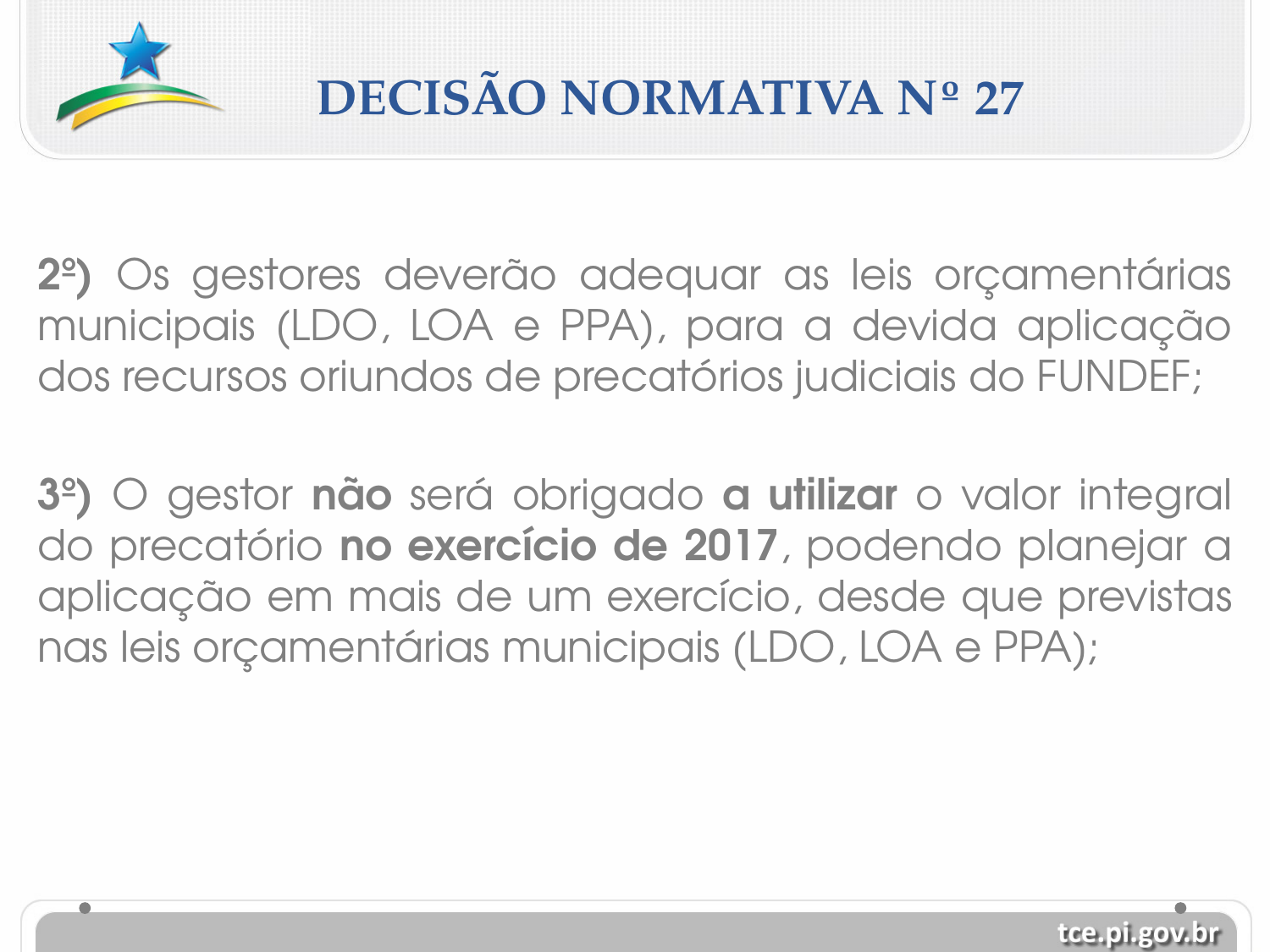

DECISÃO NORMATIVA Nº 27

2º) Os gestores deverão adequar as leis orçamentárias municipais (LDO, LOA e PPA), para a devida aplicação dos recursos oriundos de precatórios judiciais do FUNDEF;

3º) O gestor não será obrigado a utilizar o valor integral do precatório no exercício de 2017, podendo planejar a aplicação em mais de um exercício, desde que previstas nas leis orçamentárias municipais (LDO, LOA e PPA);